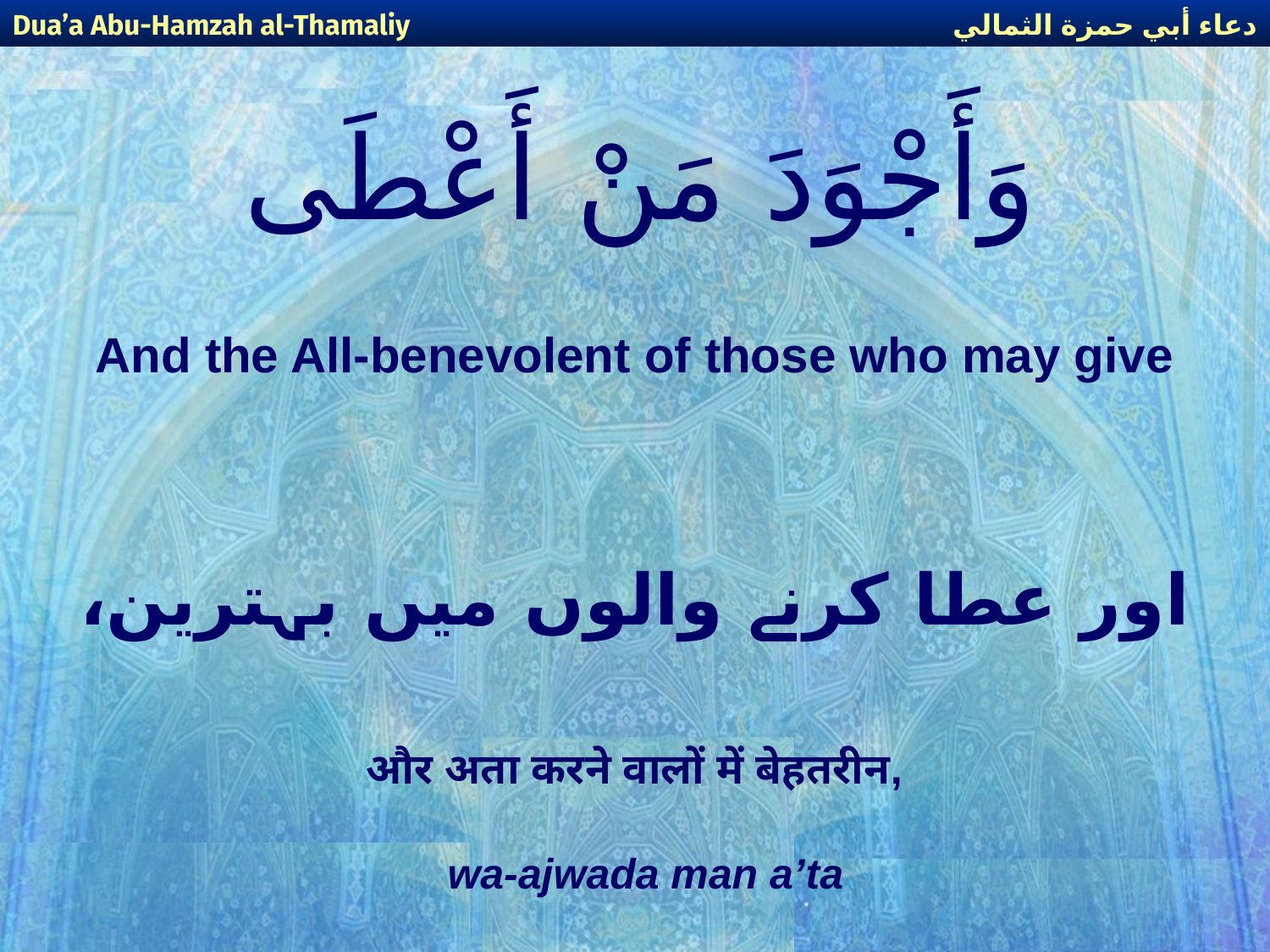

دعاء أبي حمزة الثمالي
Dua’a Abu-Hamzah al-Thamaliy
# وَأَجْوَدَ مَنْ أَعْطَى
And the All-benevolent of those who may give
اور عطا کرنے والوں میں بہترین،
और अता करने वालों में बेहतरीन,
wa-ajwada man a’ta